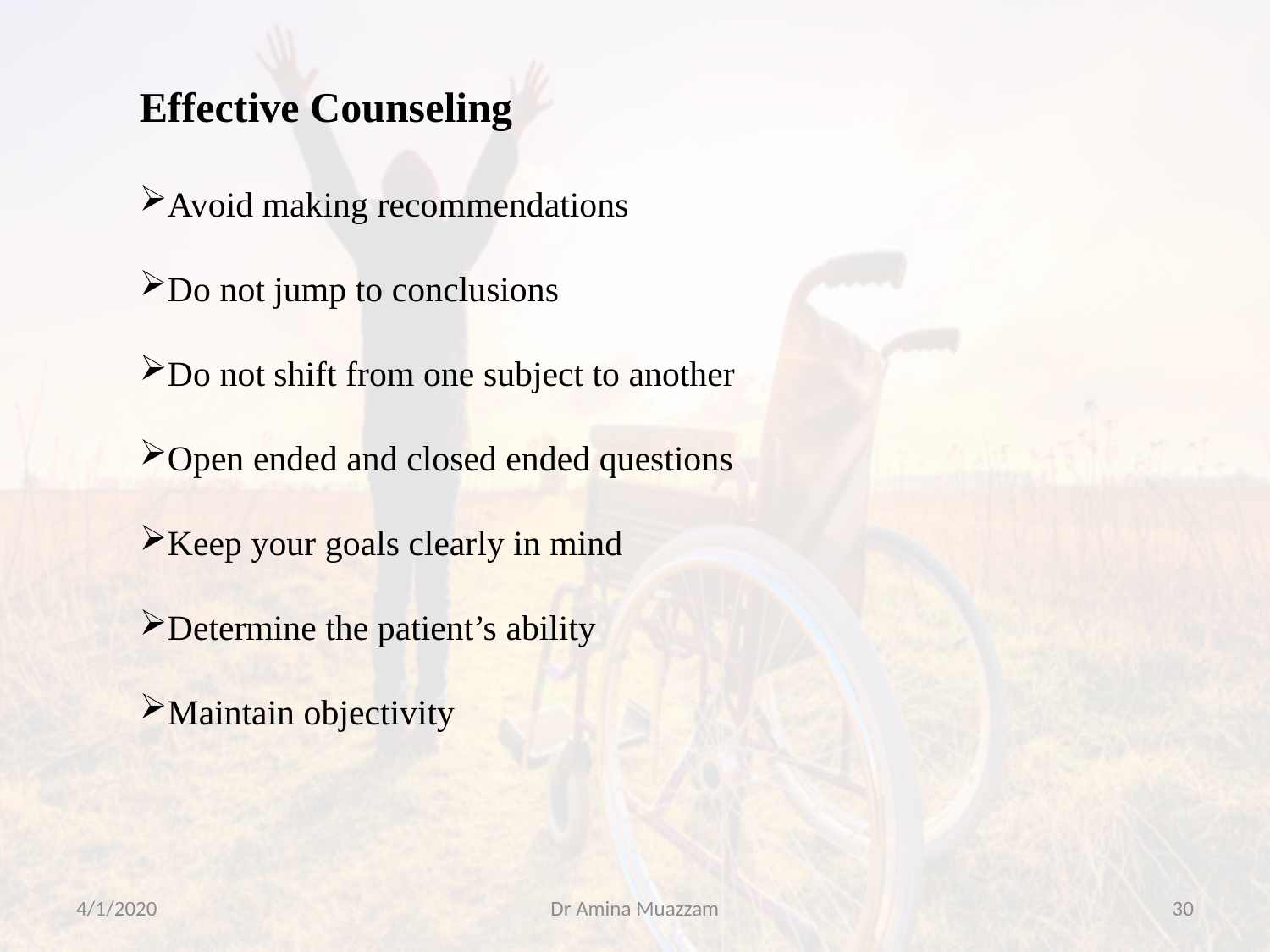

Effective Counseling

Avoid making recommendations

Do not jump to conclusions

Do not shift from one subject to another

Open ended and closed ended questions

Keep your goals clearly in mind

Determine the patient’s ability

Maintain objectivity

4/1/2020
Dr Amina Muazzam
30